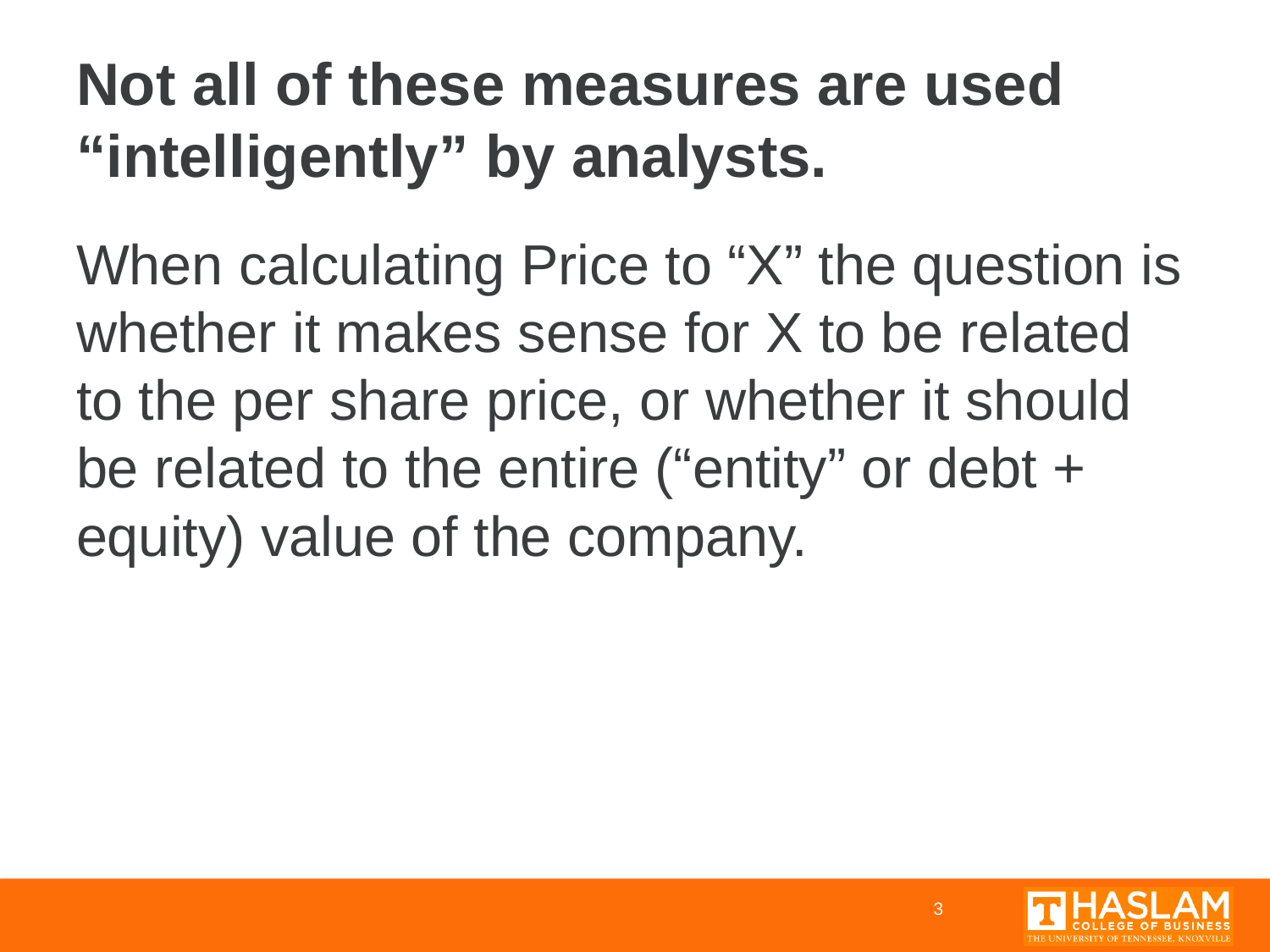

# Not all of these measures are used “intelligently” by analysts.
When calculating Price to “X” the question is whether it makes sense for X to be related to the per share price, or whether it should be related to the entire (“entity” or debt + equity) value of the company.

3